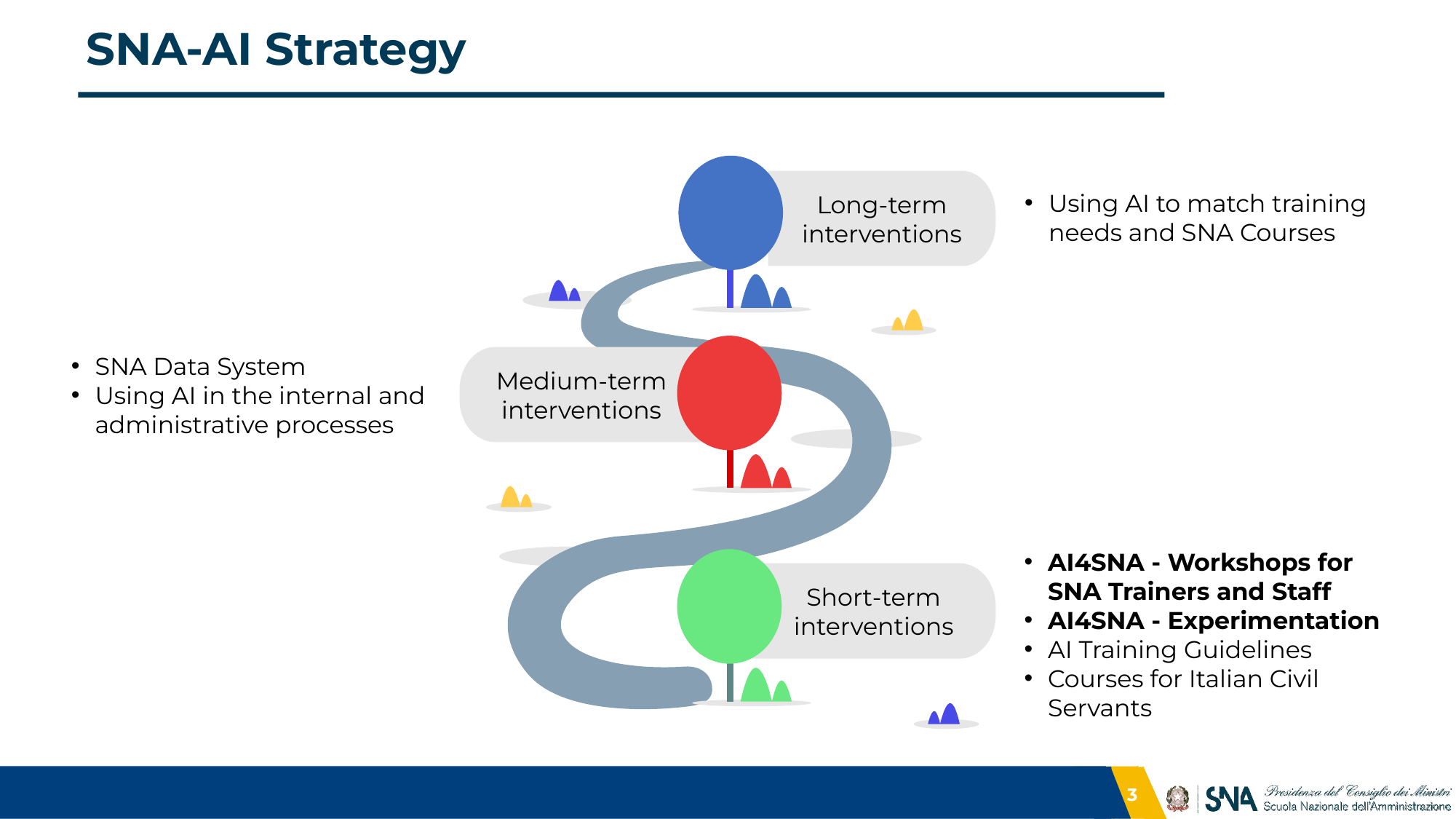

SNA-AI Strategy

Long-term interventions
Using AI to match training needs and SNA Courses

SNA Data System
Using AI in the internal and administrative processes
Medium-term interventions

AI4SNA - Workshops for SNA Trainers and Staff
AI4SNA - Experimentation
AI Training Guidelines
Courses for Italian Civil Servants

Short-term interventions

3